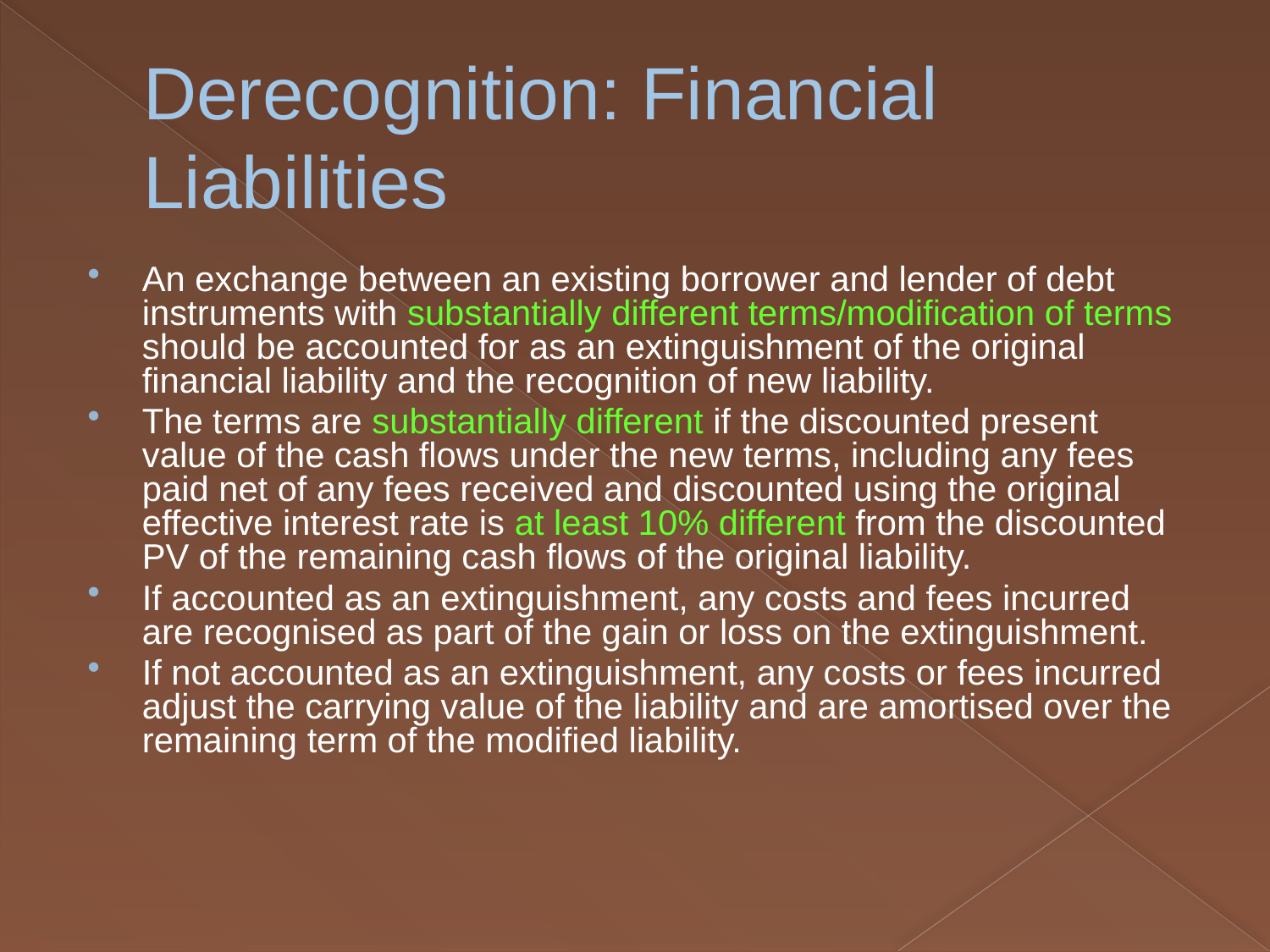

# Derecognition: Financial Liabilities
An exchange between an existing borrower and lender of debt instruments with substantially different terms/modification of terms should be accounted for as an extinguishment of the original financial liability and the recognition of new liability.
The terms are substantially different if the discounted present value of the cash flows under the new terms, including any fees paid net of any fees received and discounted using the original effective interest rate is at least 10% different from the discounted PV of the remaining cash flows of the original liability.
If accounted as an extinguishment, any costs and fees incurred are recognised as part of the gain or loss on the extinguishment.
If not accounted as an extinguishment, any costs or fees incurred adjust the carrying value of the liability and are amortised over the remaining term of the modified liability.